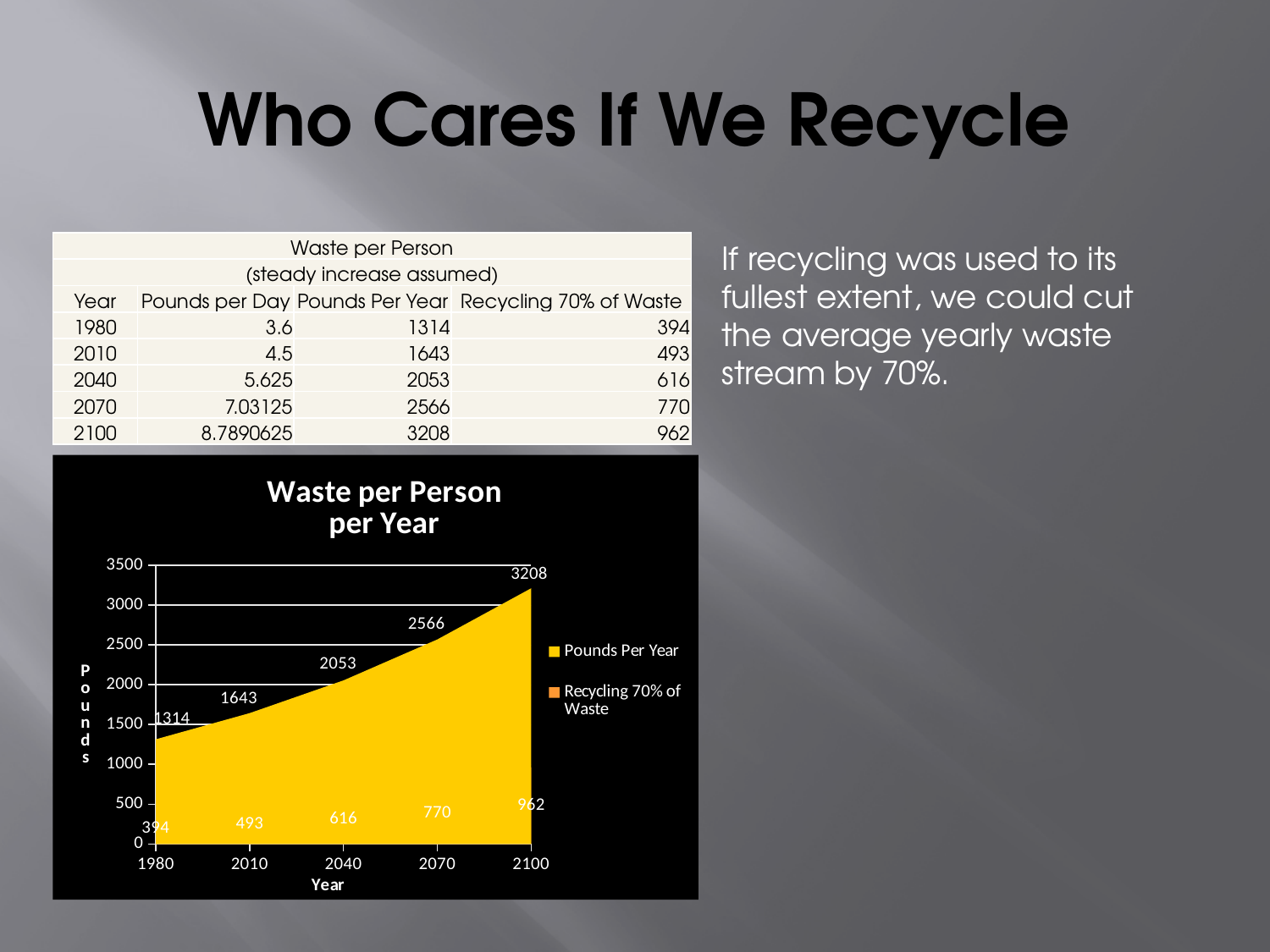

# Who Cares If We Recycle
| Waste per Person |  |  |  |
| --- | --- | --- | --- |
| (steady increase assumed) |  |  |  |
| Year | Pounds per Day | Pounds Per Year | Recycling 70% of Waste |
| 1980 | 3.6 | 1314 | 394 |
| 2010 | 4.5 | 1643 | 493 |
| 2040 | 5.625 | 2053 | 616 |
| 2070 | 7.03125 | 2566 | 770 |
| 2100 | 8.7890625 | 3208 | 962 |
If recycling was used to its fullest extent, we could cut the average yearly waste stream by 70%.

### Chart: Waste per Person
per Year

| Category | Pounds Per Year | Recycling 70% of Waste |
|---|---|---|
| 1980 | 1314.0 | 394.20000000000005 |
| 2010 | 1642.5 | 492.75 |
| 2040 | 2053.125 | 615.9375 |
| 2070 | 2566.40625 | 769.9218750000002 |
| 2100 | 3208.0078125 | 962.40234375 |